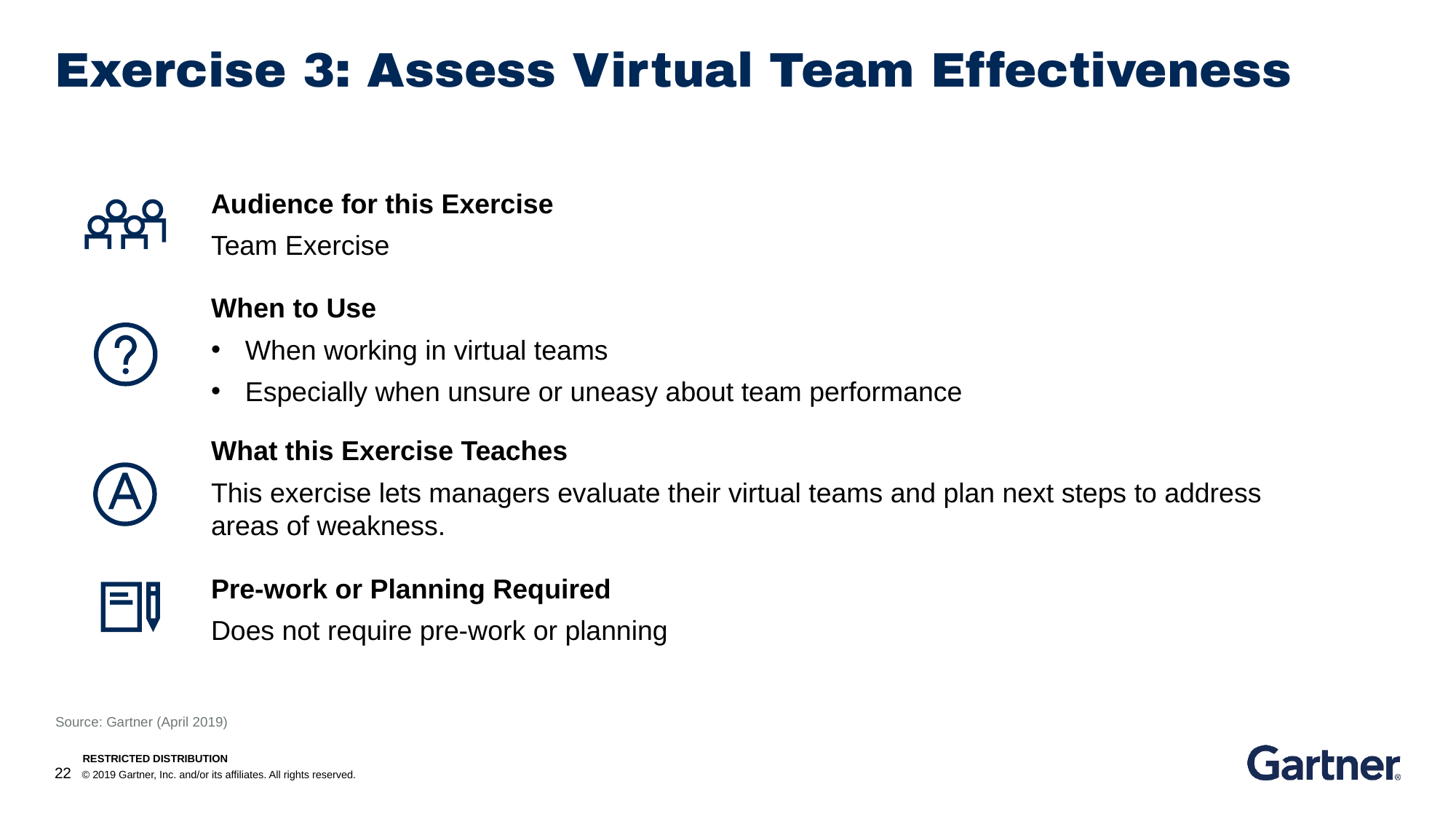

# Exercise 3: Assess Virtual Team Effectiveness
Audience for this Exercise
Team Exercise

When to Use
When working in virtual teams
Especially when unsure or uneasy about team performance

What this Exercise Teaches
This exercise lets managers evaluate their virtual teams and plan next steps to address areas of weakness.

Pre-work or Planning Required
Does not require pre-work or planning

Source: Gartner (April 2019)